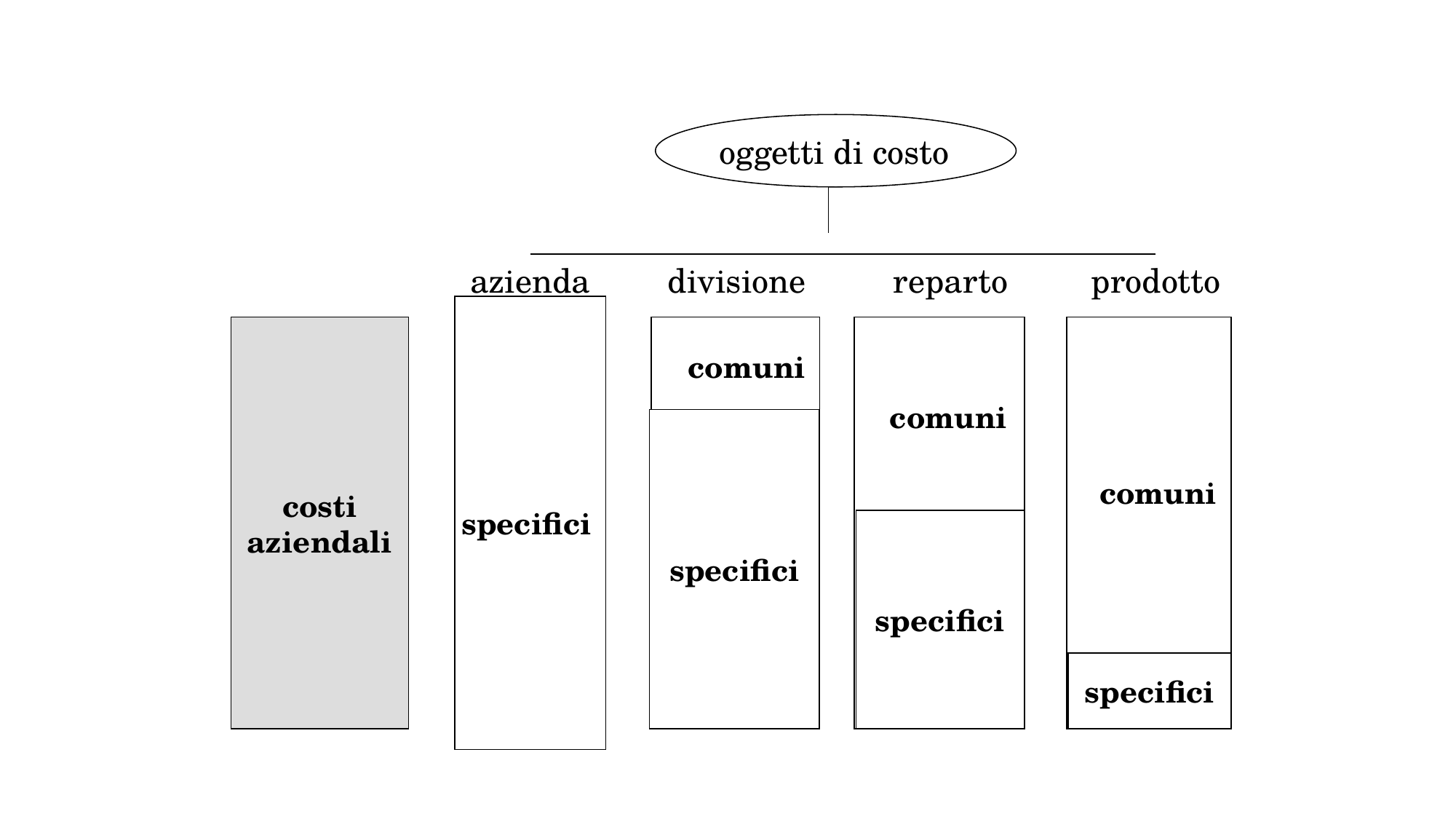

oggetti di costo
azienda
specifici

divisione
reparto
prodotto
costi aziendali
comuni
comuni
specifici

comuni
specifici
specifici